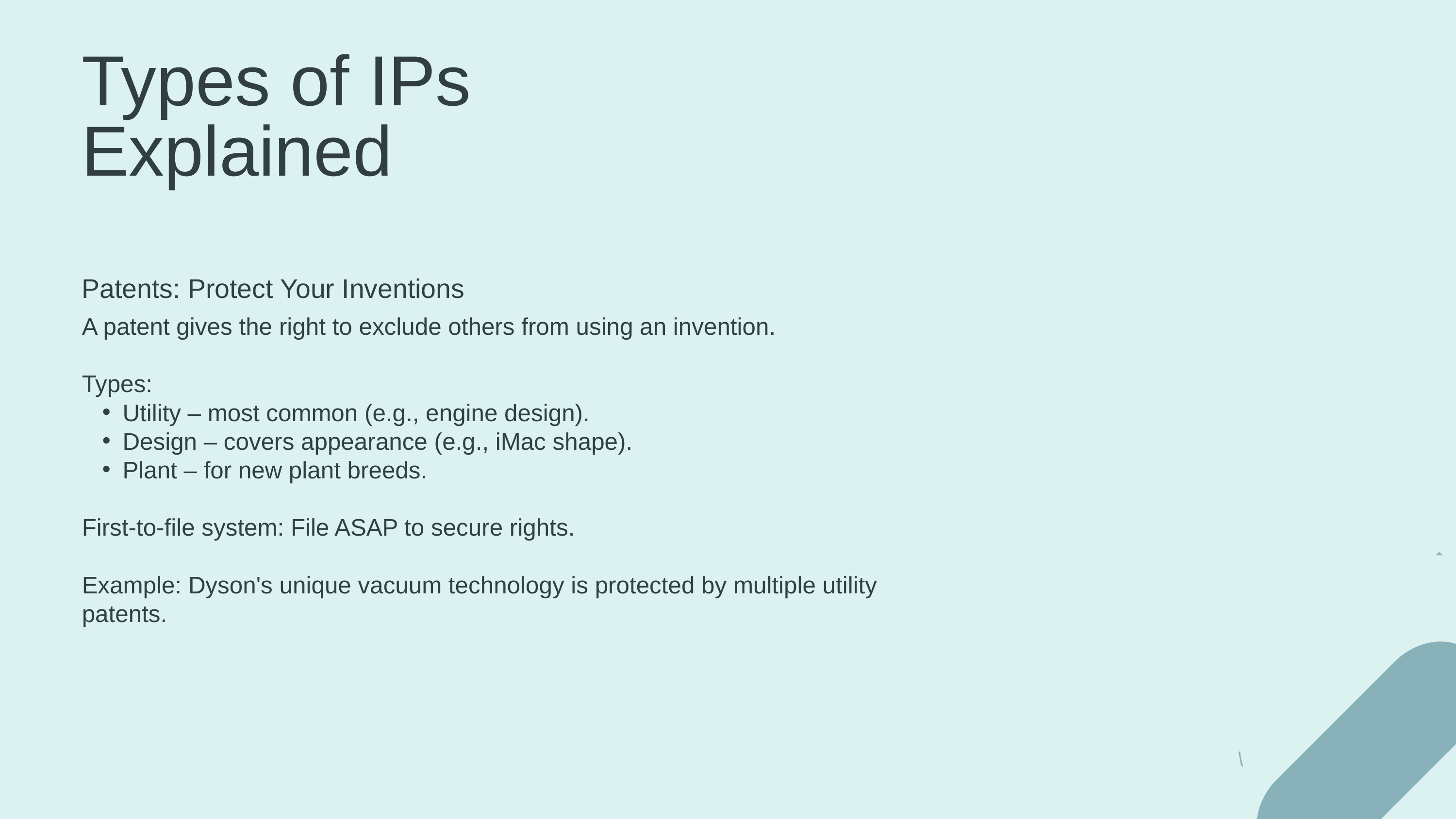

Types of IPs Explained
Patents: Protect Your Inventions
A patent gives the right to exclude others from using an invention.

Types:
Utility – most common (e.g., engine design).
Design – covers appearance (e.g., iMac shape).
Plant – for new plant breeds.

First-to-file system: File ASAP to secure rights.

Example: Dyson's unique vacuum technology is protected by multiple utility patents.